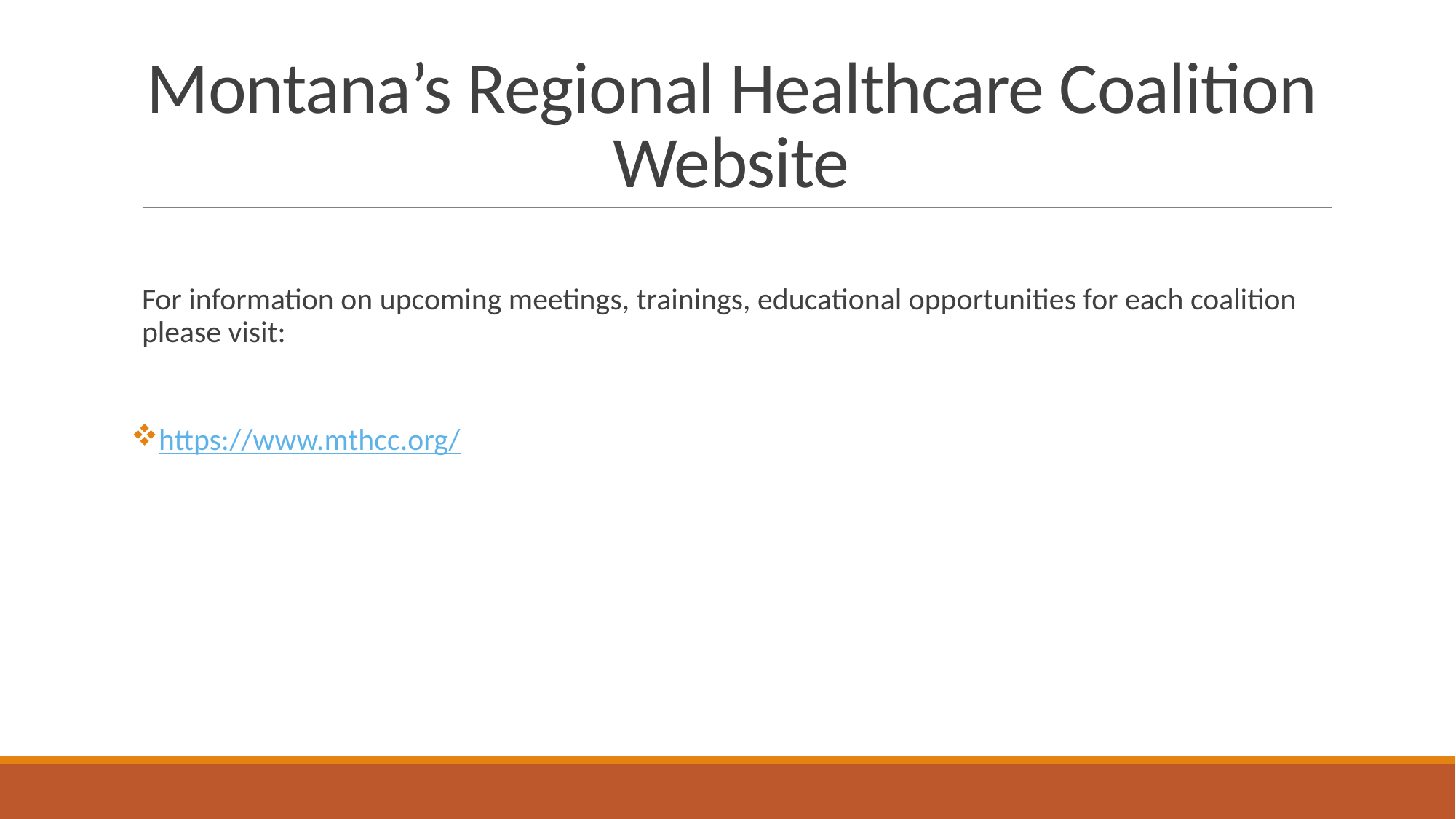

# Montana’s Regional Healthcare Coalition Website

For information on upcoming meetings, trainings, educational opportunities for each coalition  please visit:

https://www.mthcc.org/